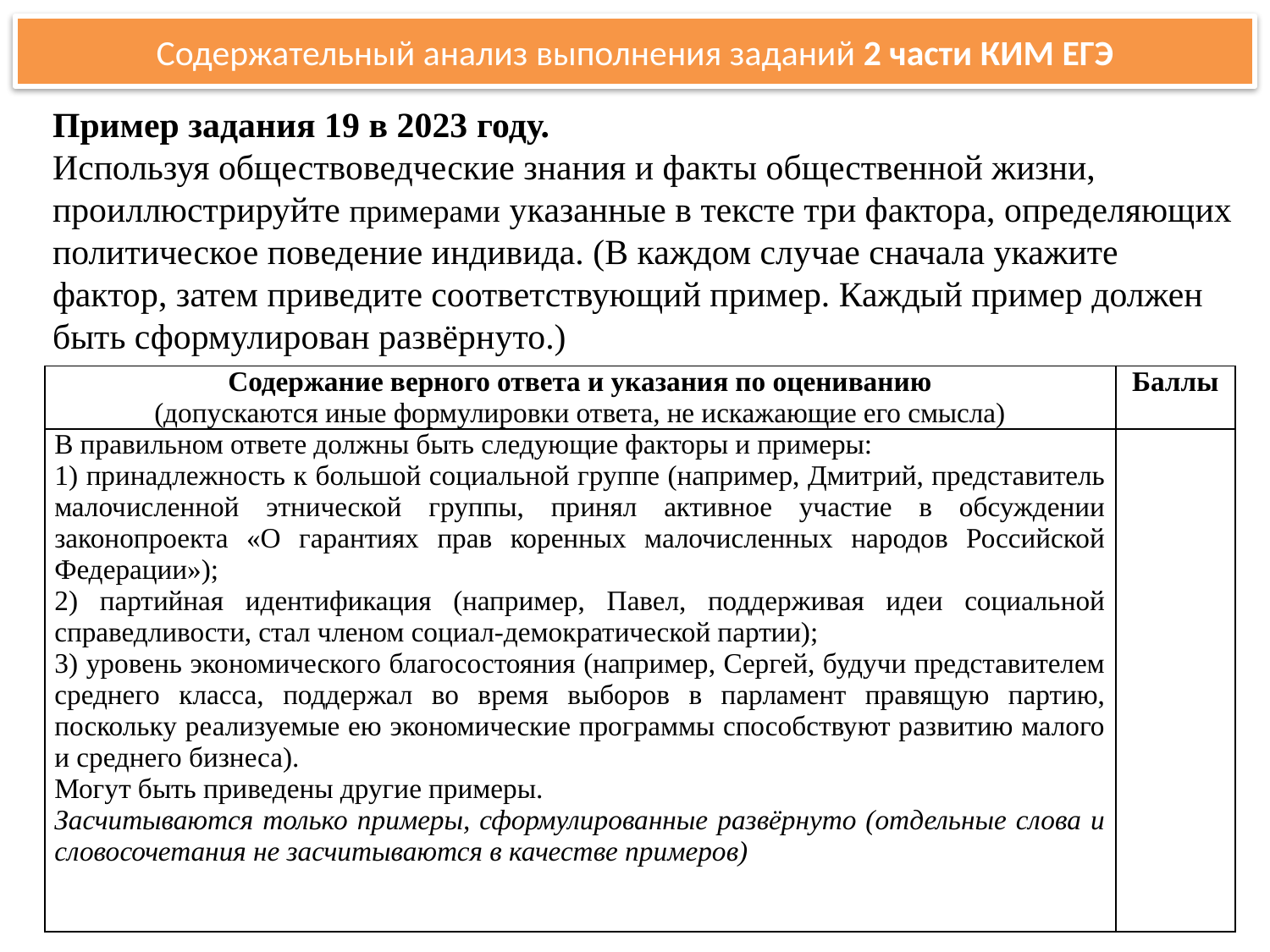

# Содержательный анализ выполнения заданий 2 части КИМ ЕГЭ
Пример задания 19 в 2023 году.
Используя обществоведческие знания и факты общественной жизни, проиллюстрируйте примерами указанные в тексте три фактора, определяющих политическое поведение индивида. (В каждом случае сначала укажите фактор, затем приведите соответствующий пример. Каждый пример должен быть сформулирован развёрнуто.)

| Содержание верного ответа и указания по оцениванию (допускаются иные формулировки ответа, не искажающие его смысла) | Баллы |
| --- | --- |
| В правильном ответе должны быть следующие факторы и примеры: 1) принадлежность к большой социальной группе (например, Дмитрий, представитель малочисленной этнической группы, принял активное участие в обсуждении законопроекта «О гарантиях прав коренных малочисленных народов Российской Федерации»); 2) партийная идентификация (например, Павел, поддерживая идеи социальной справедливости, стал членом социал-демократической партии); 3) уровень экономического благосостояния (например, Сергей, будучи представителем среднего класса, поддержал во время выборов в парламент правящую партию, поскольку реализуемые ею экономические программы способствуют развитию малого и среднего бизнеса). Могут быть приведены другие примеры. Засчитываются только примеры, сформулированные развёрнуто (отдельные слова и словосочетания не засчитываются в качестве примеров) |  |